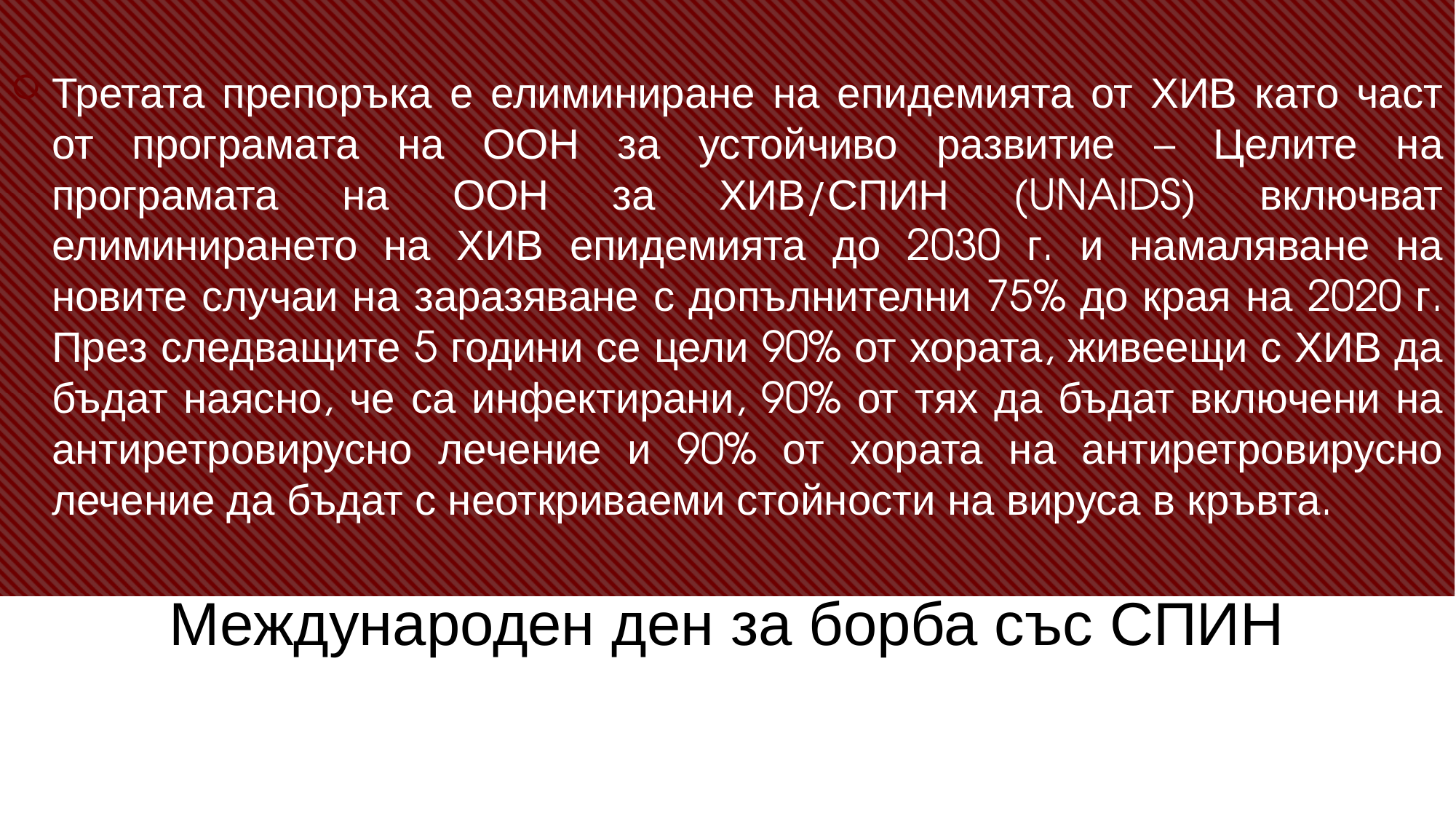

Третата препоръка е елиминиране на епидемията от ХИВ като част от програмата на ООН за устойчиво развитие – Целите на програмата на ООН за ХИВ/СПИН (UNAIDS) включват елиминирането на ХИВ епидемията до 2030 г. и намаляване на новите случаи на заразяване с допълнителни 75% до края на 2020 г. През следващите 5 години се цели 90% от хората, живеещи с ХИВ да бъдат наясно, че са инфектирани, 90% от тях да бъдат включени на антиретровирусно лечение и 90% от хората на антиретровирусно лечение да бъдат с неоткриваеми стойности на вируса в кръвта.
# Международен ден за борба със СПИН